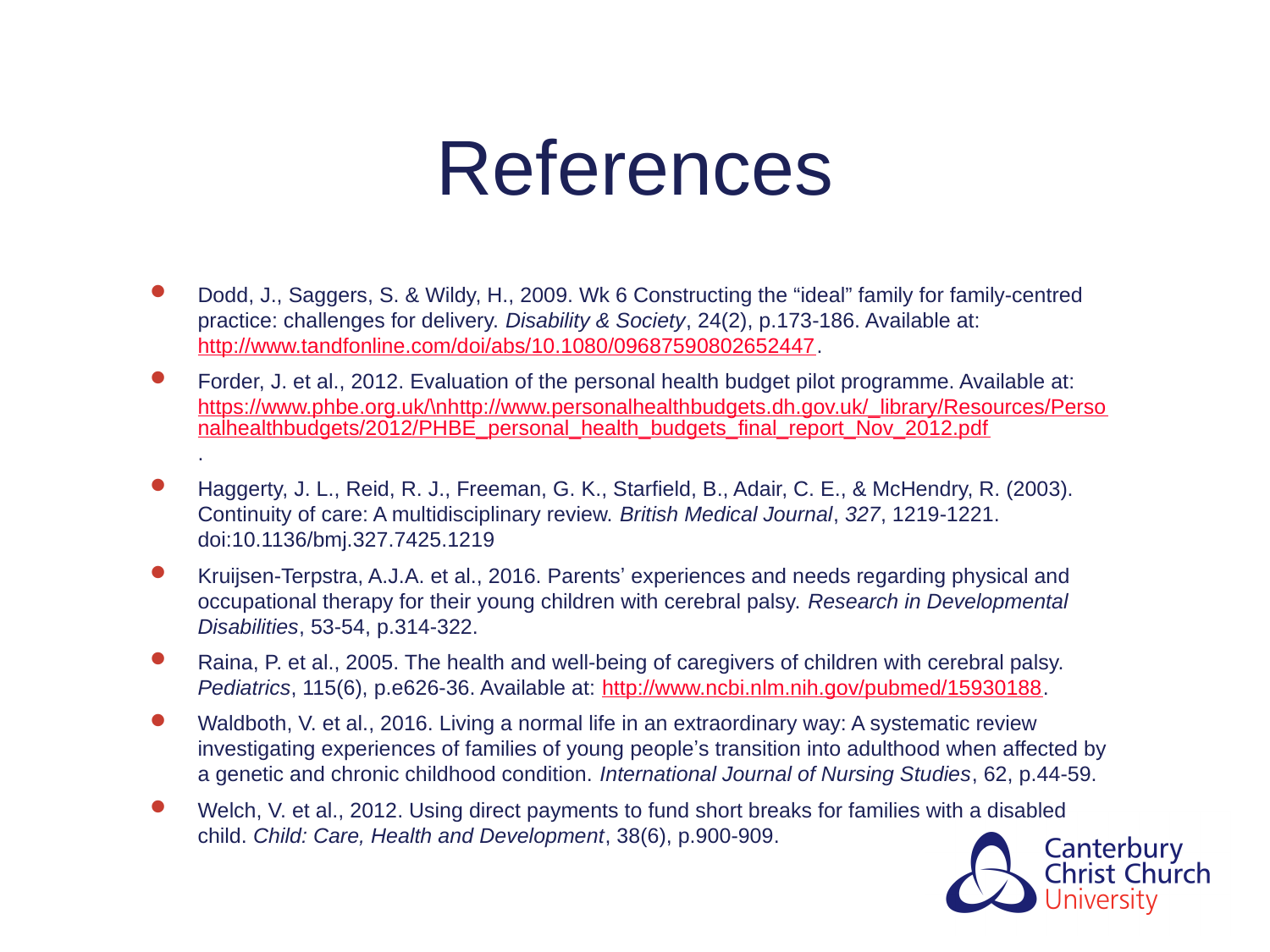

# References
Dodd, J., Saggers, S. & Wildy, H., 2009. Wk 6 Constructing the “ideal” family for family‐centred practice: challenges for delivery. Disability & Society, 24(2), p.173-186. Available at: http://www.tandfonline.com/doi/abs/10.1080/09687590802652447.
Forder, J. et al., 2012. Evaluation of the personal health budget pilot programme. Available at: https://www.phbe.org.uk/\nhttp://www.personalhealthbudgets.dh.gov.uk/_library/Resources/Personalhealthbudgets/2012/PHBE_personal_health_budgets_final_report_Nov_2012.pdf.
Haggerty, J. L., Reid, R. J., Freeman, G. K., Starfield, B., Adair, C. E., & McHendry, R. (2003). Continuity of care: A multidisciplinary review. British Medical Journal, 327, 1219-1221. doi:10.1136/bmj.327.7425.1219
Kruijsen-Terpstra, A.J.A. et al., 2016. Parentsʼ experiences and needs regarding physical and occupational therapy for their young children with cerebral palsy. Research in Developmental Disabilities, 53-54, p.314-322.
Raina, P. et al., 2005. The health and well-being of caregivers of children with cerebral palsy. Pediatrics, 115(6), p.e626-36. Available at: http://www.ncbi.nlm.nih.gov/pubmed/15930188.
Waldboth, V. et al., 2016. Living a normal life in an extraordinary way: A systematic review investigating experiences of families of young peopleʼs transition into adulthood when affected by a genetic and chronic childhood condition. International Journal of Nursing Studies, 62, p.44-59.
Welch, V. et al., 2012. Using direct payments to fund short breaks for families with a disabled child. Child: Care, Health and Development, 38(6), p.900-909.